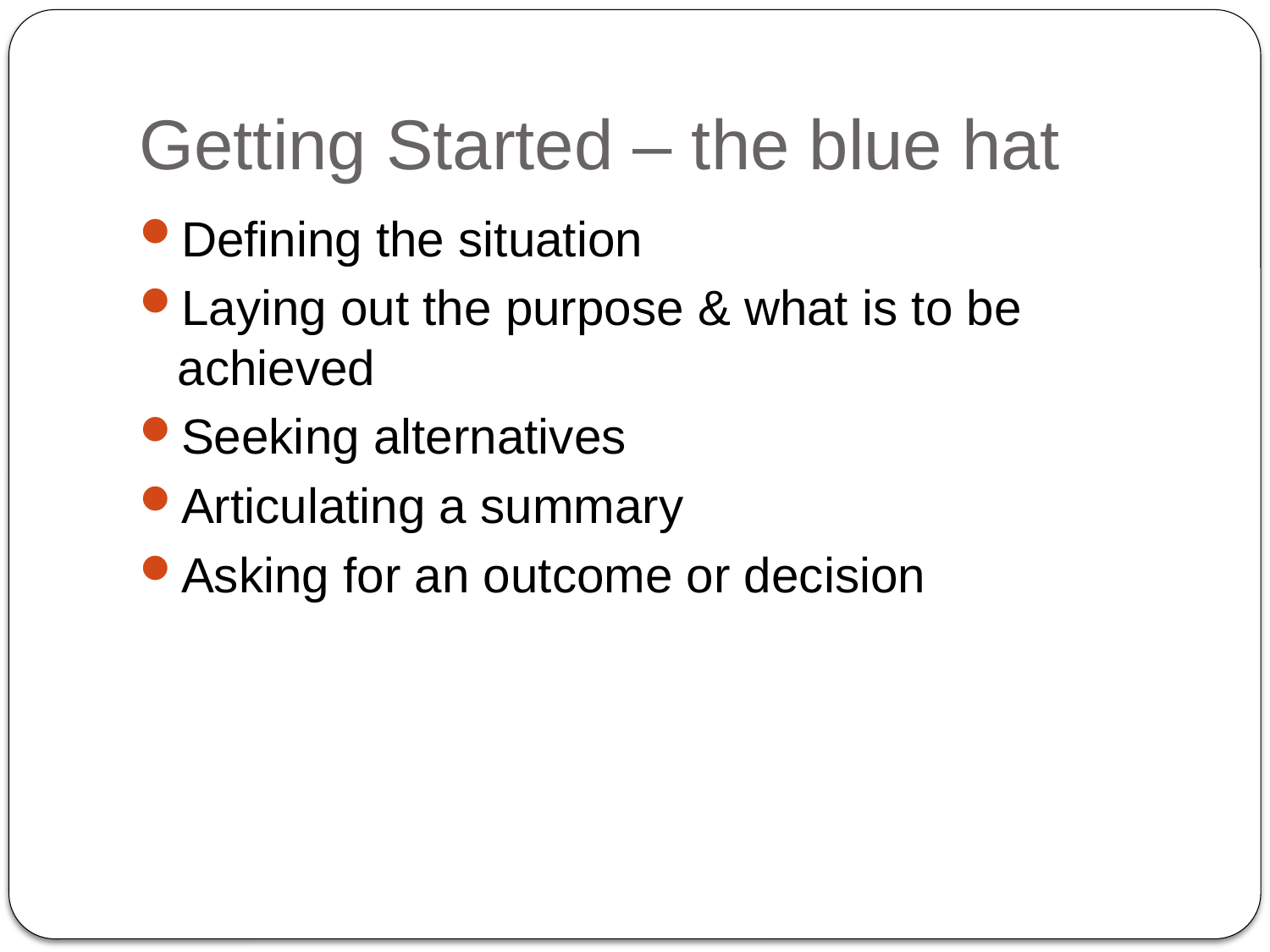

# Getting Started – the blue hat
Defining the situation
Laying out the purpose & what is to be achieved
Seeking alternatives
Articulating a summary
Asking for an outcome or decision